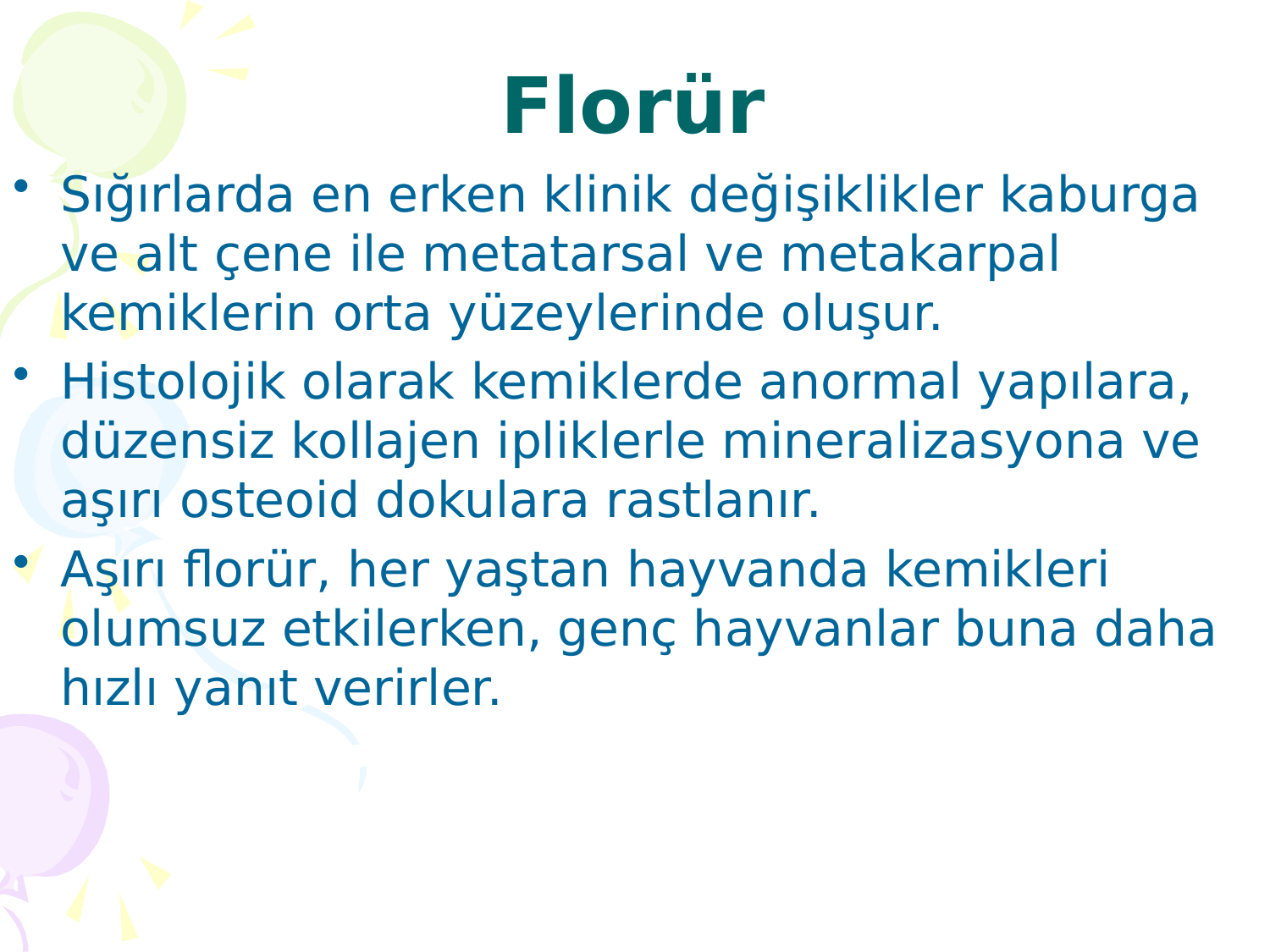

# Florür
Sığırlarda en erken klinik değişiklikler kaburga ve alt çene ile metatarsal ve metakarpal kemiklerin orta yüzeylerinde oluşur.
Histolojik olarak kemiklerde anormal yapılara, düzensiz kollajen ipliklerle mineralizasyona ve aşırı osteoid dokulara rastlanır.
Aşırı florür, her yaştan hayvanda kemikleri olumsuz etkilerken, genç hayvanlar buna daha hızlı yanıt verirler.